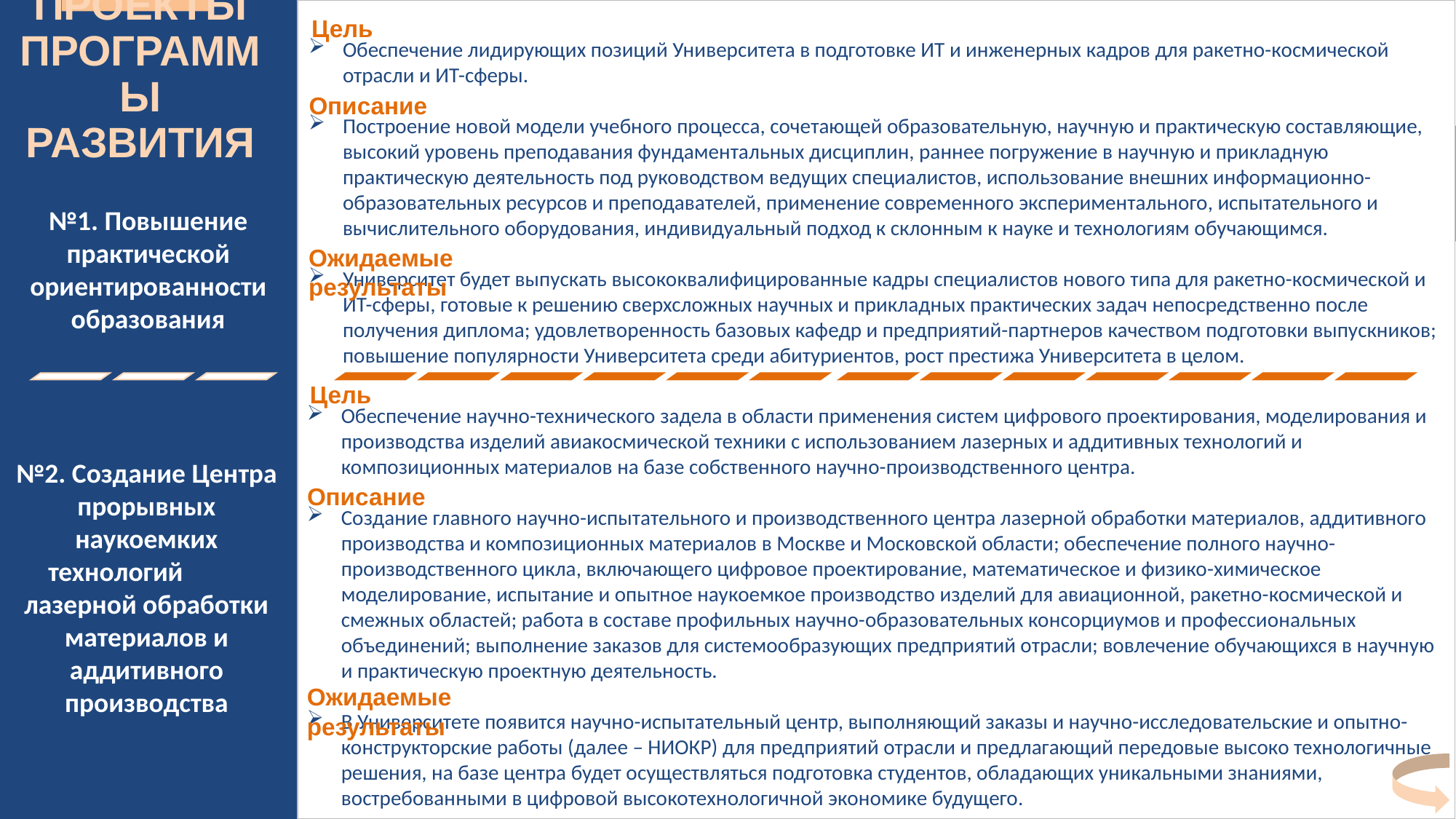

Обеспечение лидирующих позиций Университета в подготовке ИТ и инженерных кадров для ракетно-космической отрасли и ИТ-сферы.

Построение новой модели учебного процесса, сочетающей образовательную, научную и практическую составляющие, высокий уровень преподавания фундаментальных дисциплин, раннее погружение в научную и прикладную практическую деятельность под руководством ведущих специалистов, использование внешних информационно-образовательных ресурсов и преподавателей, применение современного экспериментального, испытательного и вычислительного оборудования, индивидуальный подход к склонным к науке и технологиям обучающимся.

Университет будет выпускать высококвалифицированные кадры специалистов нового типа для ракетно-космической и ИТ-сферы, готовые к решению сверхсложных научных и прикладных практических задач непосредственно после получения диплома; удовлетворенность базовых кафедр и предприятий-партнеров качеством подготовки выпускников; повышение популярности Университета среди абитуриентов, рост престижа Университета в целом.
Цель
# Проекты программы развития
Описание
№1. Повышение практической ориентированности образования
Ожидаемые результаты

Обеспечение научно-технического задела в области применения систем цифрового проектирования, моделирования и производства изделий авиакосмической техники с использованием лазерных и аддитивных технологий и композиционных материалов на базе собственного научно-производственного центра.

Создание главного научно-испытательного и производственного центра лазерной обработки материалов, аддитивного производства и композиционных материалов в Москве и Московской области; обеспечение полного научно-производственного цикла, включающего цифровое проектирование, математическое и физико-химическое моделирование, испытание и опытное наукоемкое производство изделий для авиационной, ракетно-космической и смежных областей; работа в составе профильных научно-образовательных консорциумов и профессиональных объединений; выполнение заказов для системообразующих предприятий отрасли; вовлечение обучающихся в научную и практическую проектную деятельность.

В Университете появится научно-испытательный центр, выполняющий заказы и научно-исследовательские и опытно-конструкторские работы (далее – НИОКР) для предприятий отрасли и предлагающий передовые высоко технологичные решения, на базе центра будет осуществляться подготовка студентов, обладающих уникальными знаниями, востребованными в цифровой высокотехнологичной экономике будущего.

Цель
№2. Создание Центра прорывных наукоемких технологий           лазерной обработки материалов и аддитивного производства
Описание
Ожидаемые результаты